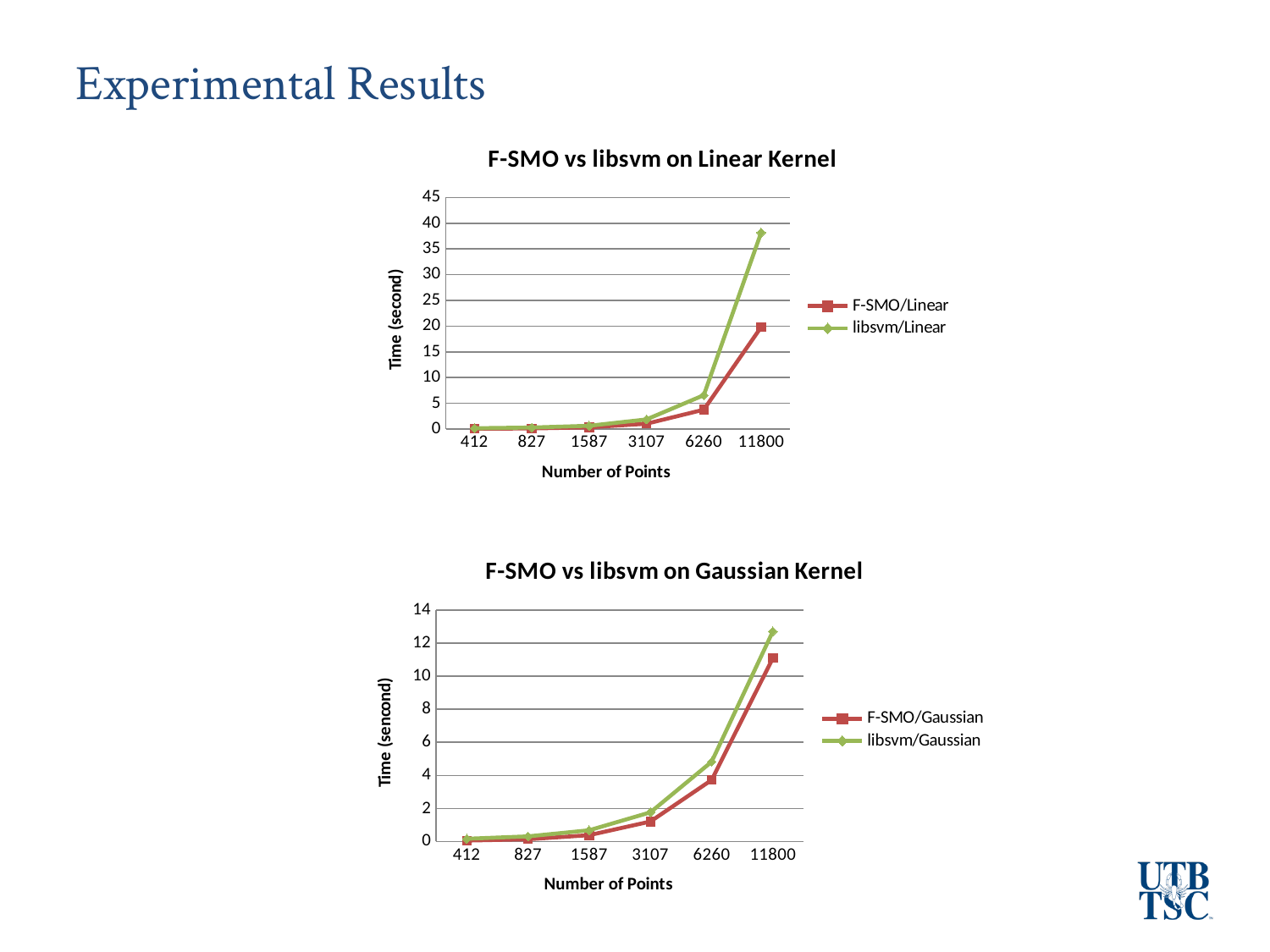

Experimental Results

### Chart: F-SMO vs libsvm on Linear Kernel

| Category | F-SMO/Linear | libsvm/Linear |
|---|---|---|
| 412 | 0.0414632625 | 0.149581 |
| 827 | 0.109937145 | 0.288688 |
| 1587 | 0.3230427975 | 0.625349 |
| 3107 | 1.0200803475 | 1.863399 |
| 6260 | 3.75285234375 | 6.568493 |
| 11800 | 19.80135168 | 38.177753 |

### Chart: F-SMO vs libsvm on Gaussian Kernel

| Category | F-SMO/Gaussian | libsvm/Gaussian |
|---|---|---|
| 412 | 0.06018558 | 0.167662 |
| 827 | 0.13882498125 | 0.312366 |
| 1587 | 0.38387621625 | 0.68079 |
| 3107 | 1.21007272125 | 1.766516 |
| 6260 | 3.7201664025 | 4.822062 |
| 11800 | 11.090257935 | 12.705497 |